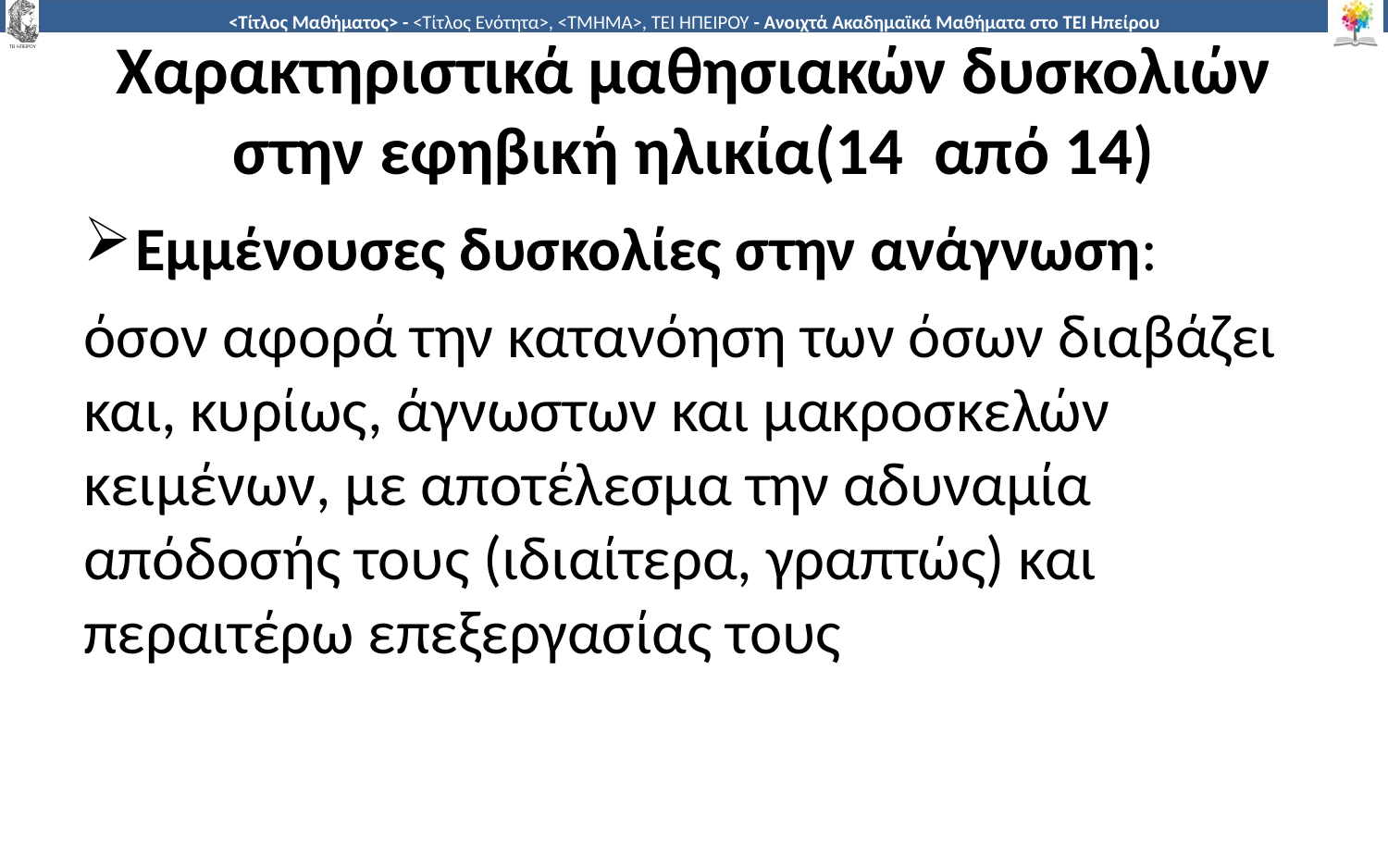

# Χαρακτηριστικά μαθησιακών δυσκολιών στην εφηβική ηλικία(14  από 14)
Εμμένουσες δυσκολίες στην ανάγνωση:
όσον αφορά την κατανόηση των όσων διαβάζει και, κυρίως, άγνωστων και μακροσκελών κειμένων, με αποτέλεσμα την αδυναμία απόδοσής τους (ιδιαίτερα, γραπτώς) και περαιτέρω επεξεργασίας τους